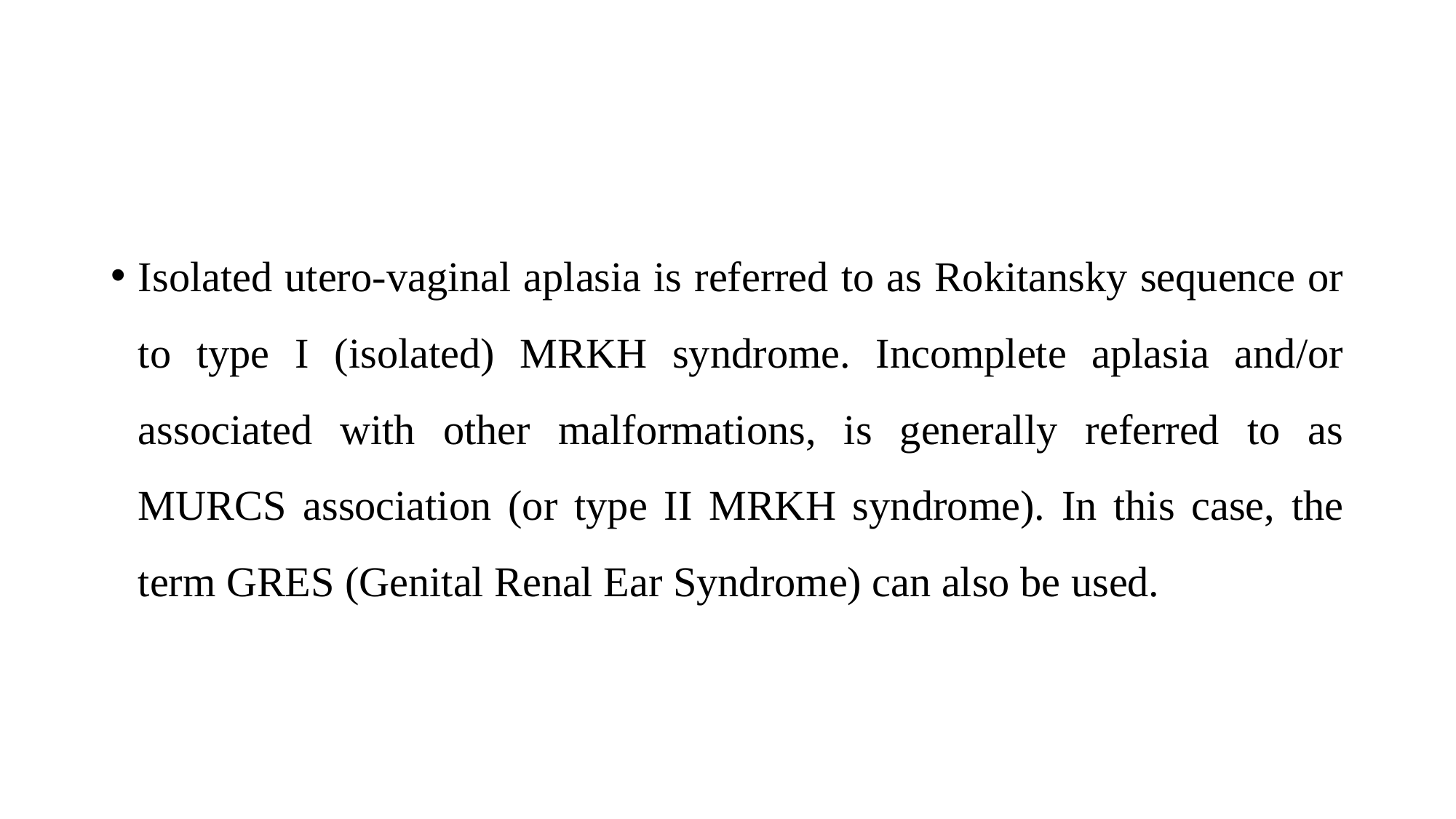

Isolated utero-vaginal aplasia is referred to as Rokitansky sequence or to type I (isolated) MRKH syndrome. Incomplete aplasia and/or associated with other malformations, is generally referred to as MURCS association (or type II MRKH syndrome). In this case, the term GRES (Genital Renal Ear Syndrome) can also be used.